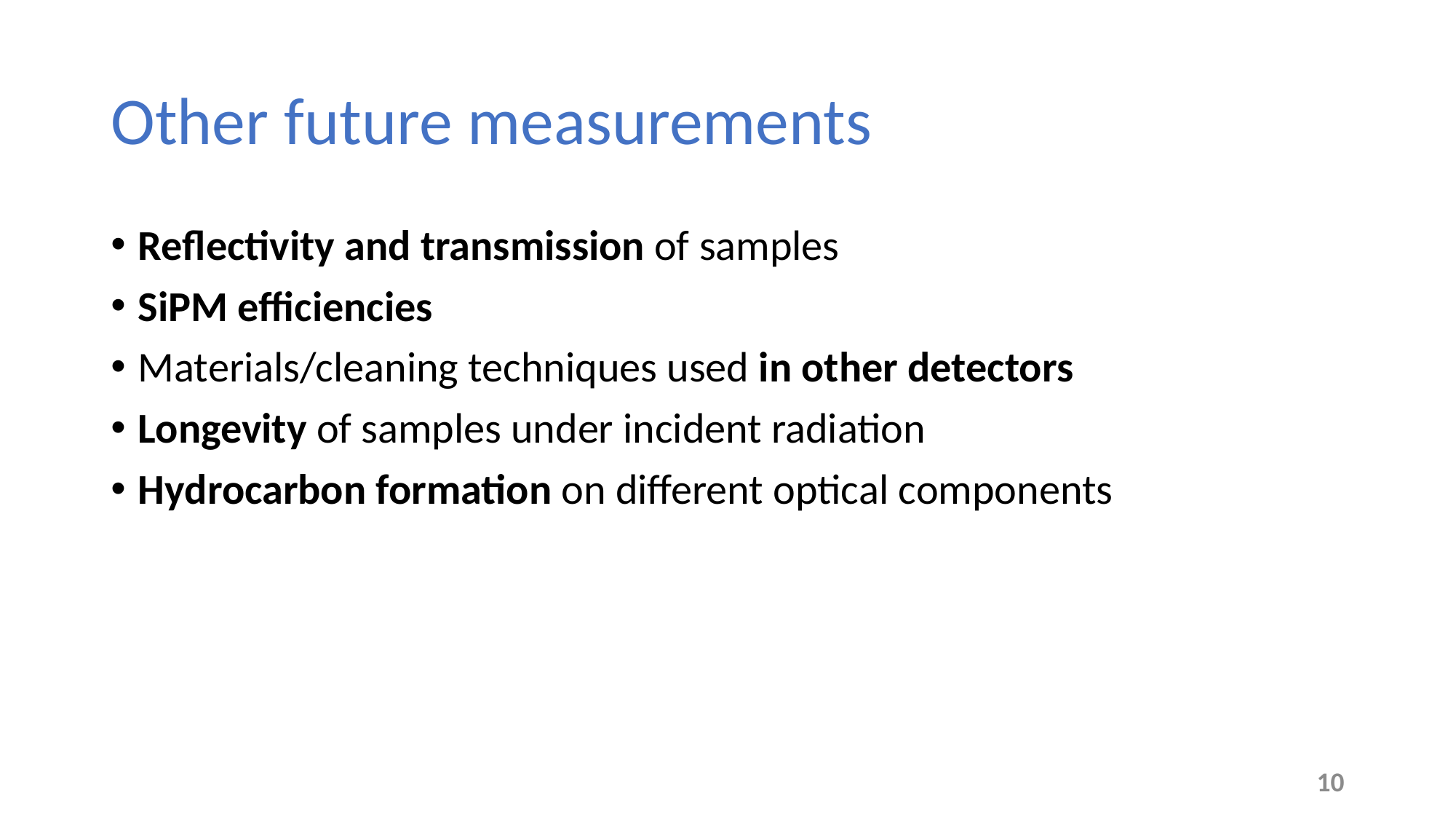

# Other future measurements
Reflectivity and transmission of samples
SiPM efficiencies
Materials/cleaning techniques used in other detectors
Longevity of samples under incident radiation
Hydrocarbon formation on different optical components
10